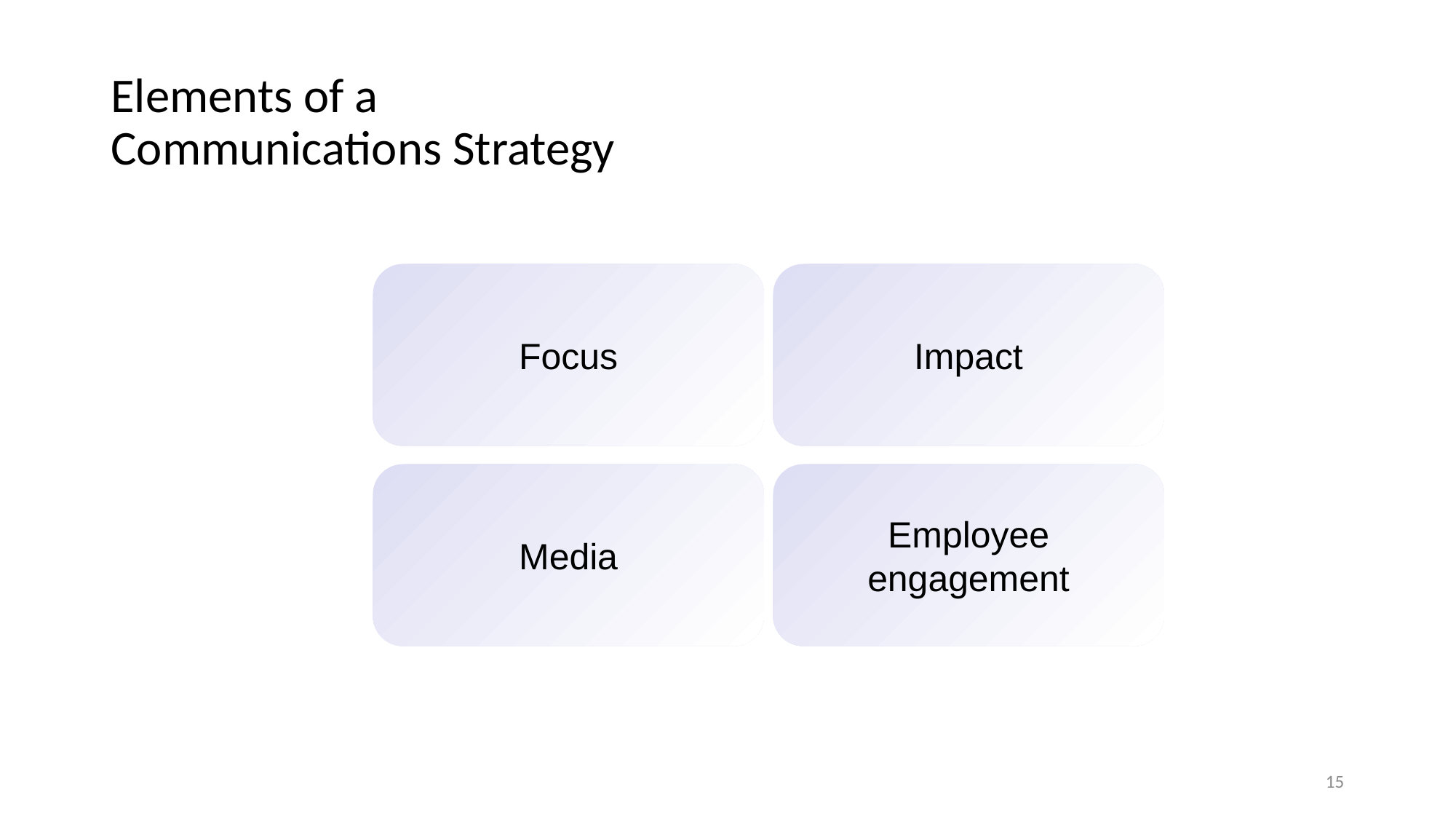

# Elements of a Communications Strategy
Focus
Impact
Media
Employee
engagement
15